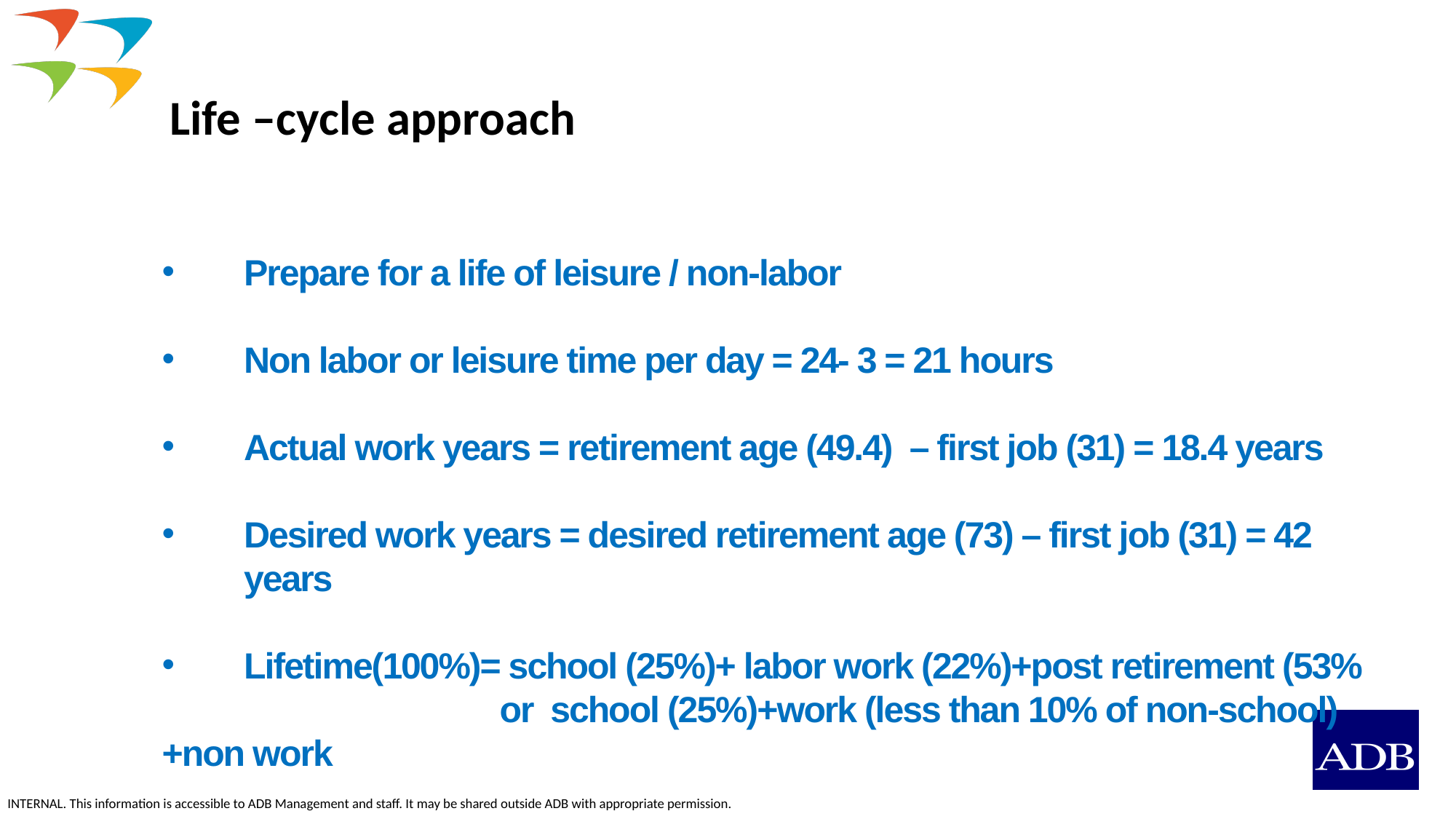

Life –cycle approach
Prepare for a life of leisure / non-labor

Non labor or leisure time per day = 24- 3 = 21 hours

Actual work years = retirement age (49.4)  – first job (31) = 18.4 years

Desired work years = desired retirement age (73) – first job (31) = 42 years

Lifetime(100%)= school (25%)+ labor work (22%)+post retirement (53%
			 or  school (25%)+work (less than 10% of non-school)+non work